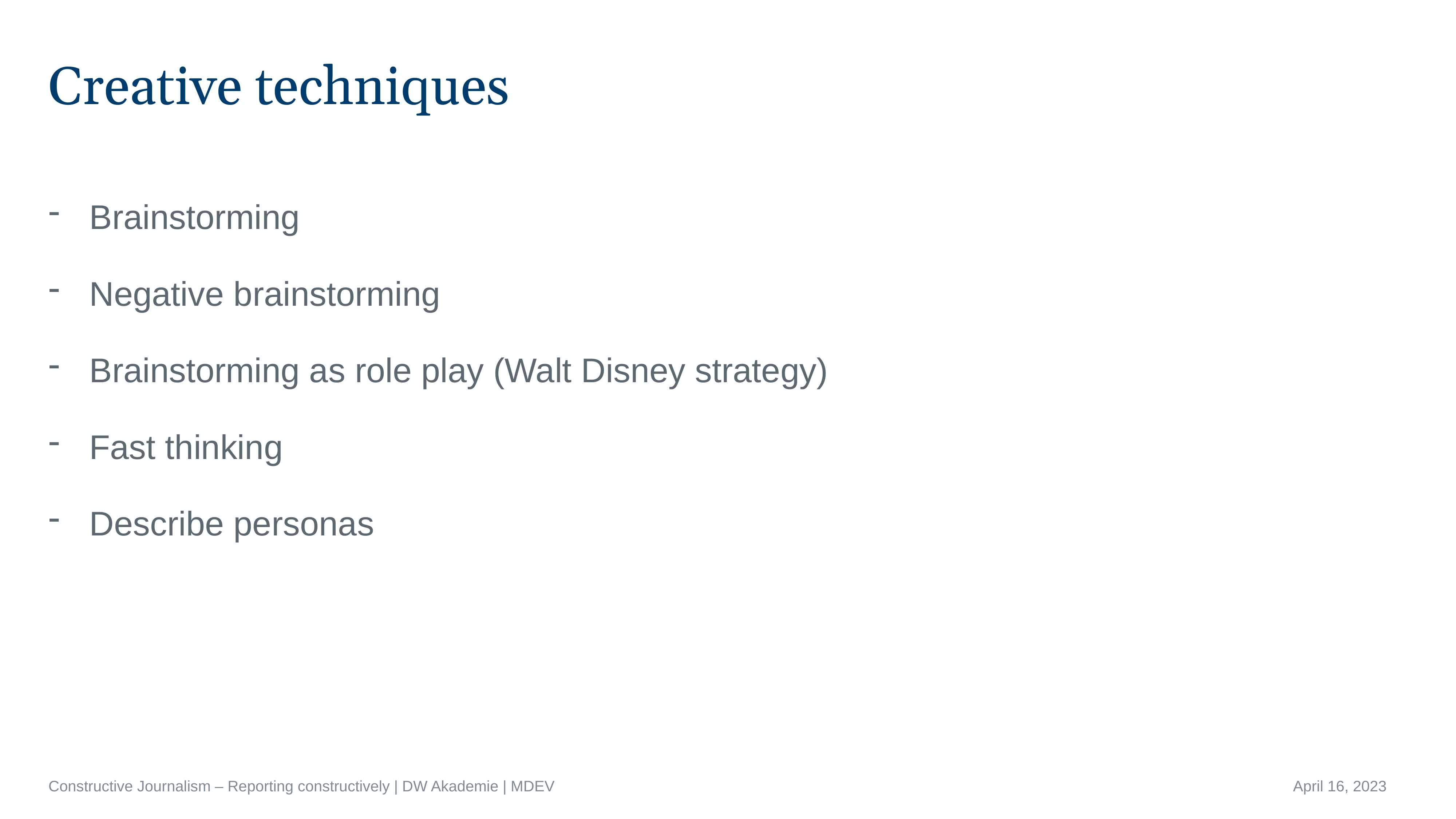

# Creative techniques
Brainstorming
Negative brainstorming
Brainstorming as role play (Walt Disney strategy)
Fast thinking
Describe personas

Constructive Journalism – Reporting constructively | DW Akademie | MDEV
April 16, 2023